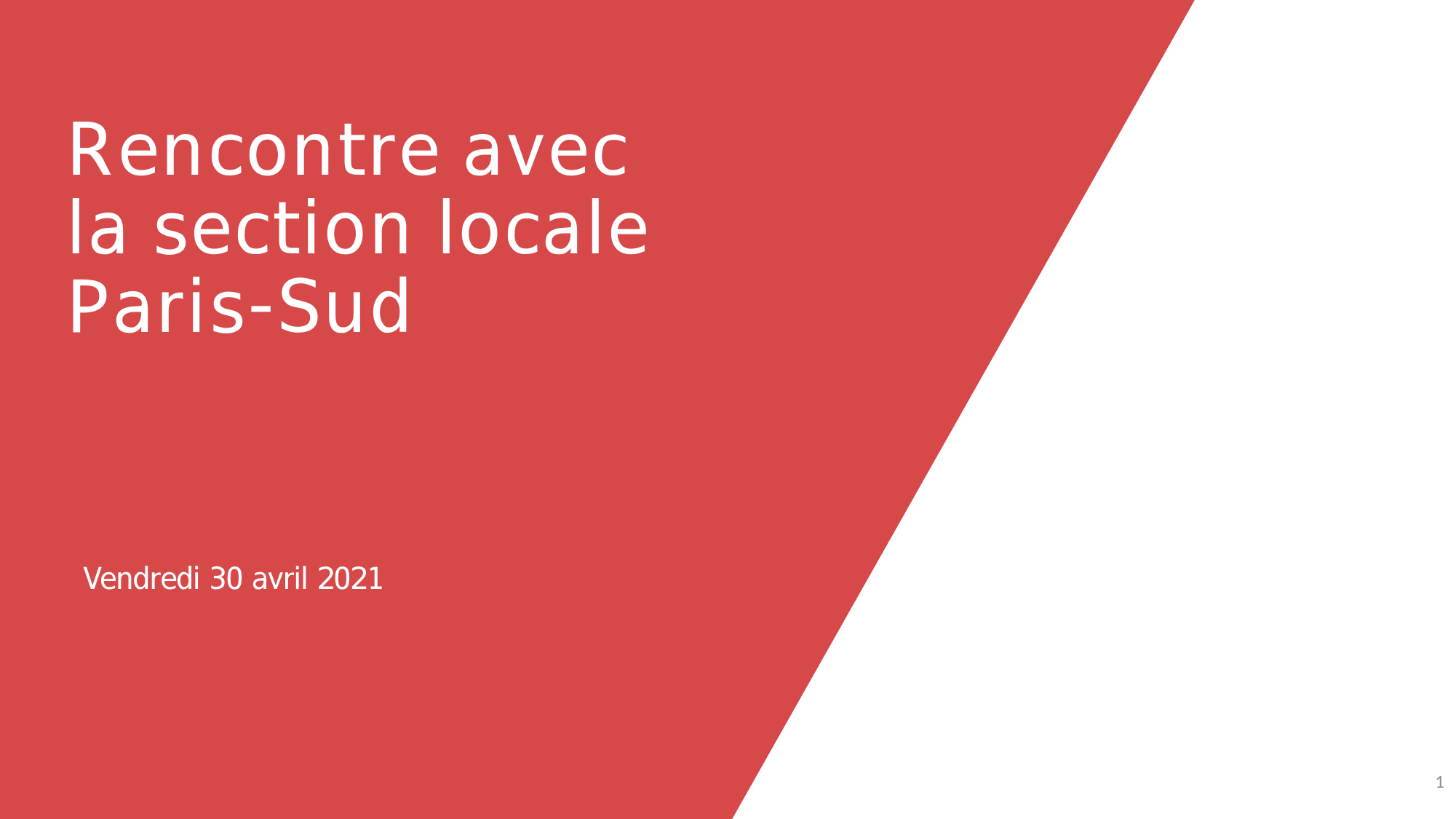

# Rencontre avec la section locale Paris-Sud
Vendredi 30 avril 2021
1